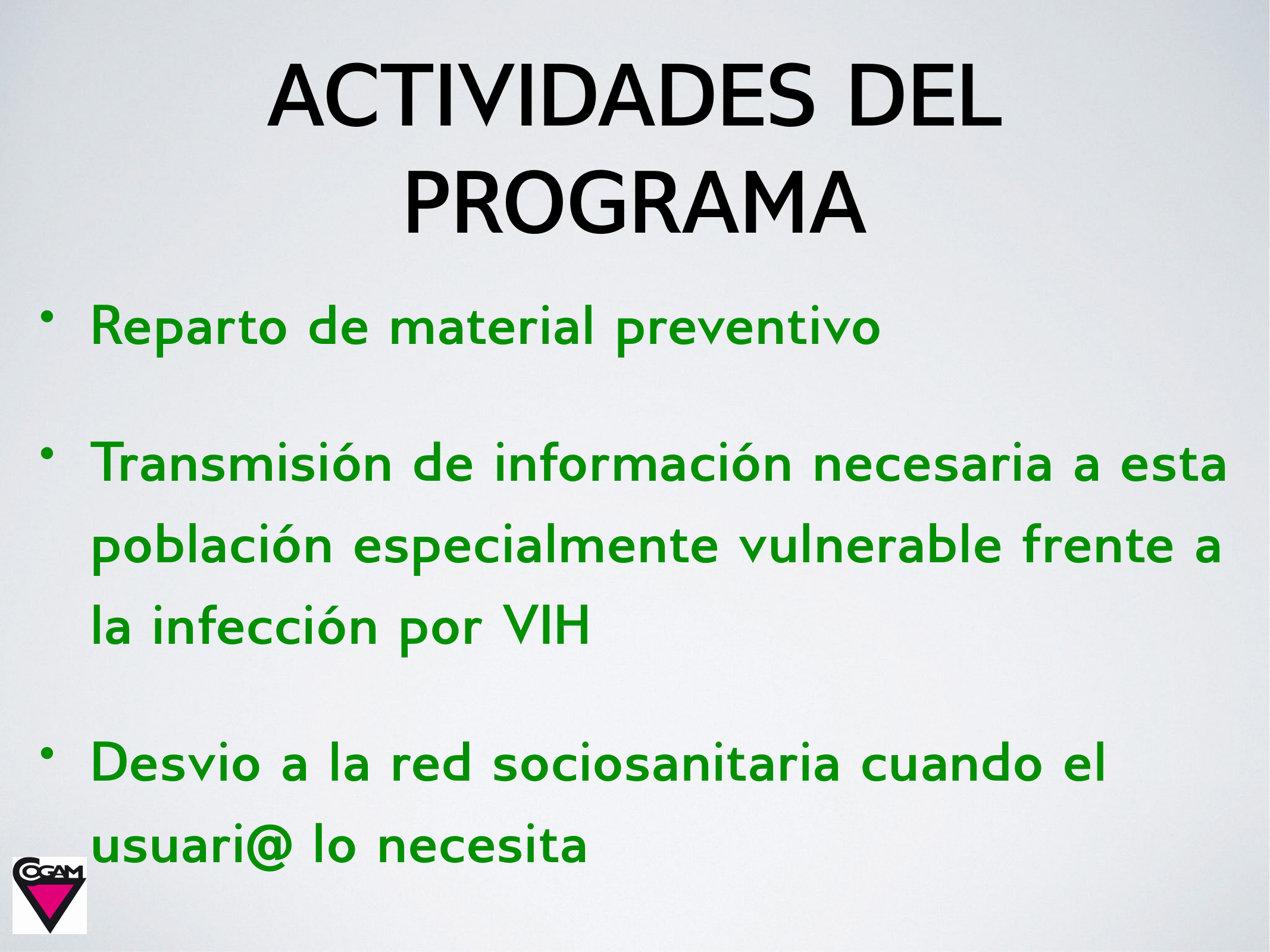

# actividades del programa
Reparto de material preventivo
Transmisión de información necesaria a esta población especialmente vulnerable frente a la infección por VIH
Desvio a la red sociosanitaria cuando el usuari@ lo necesita